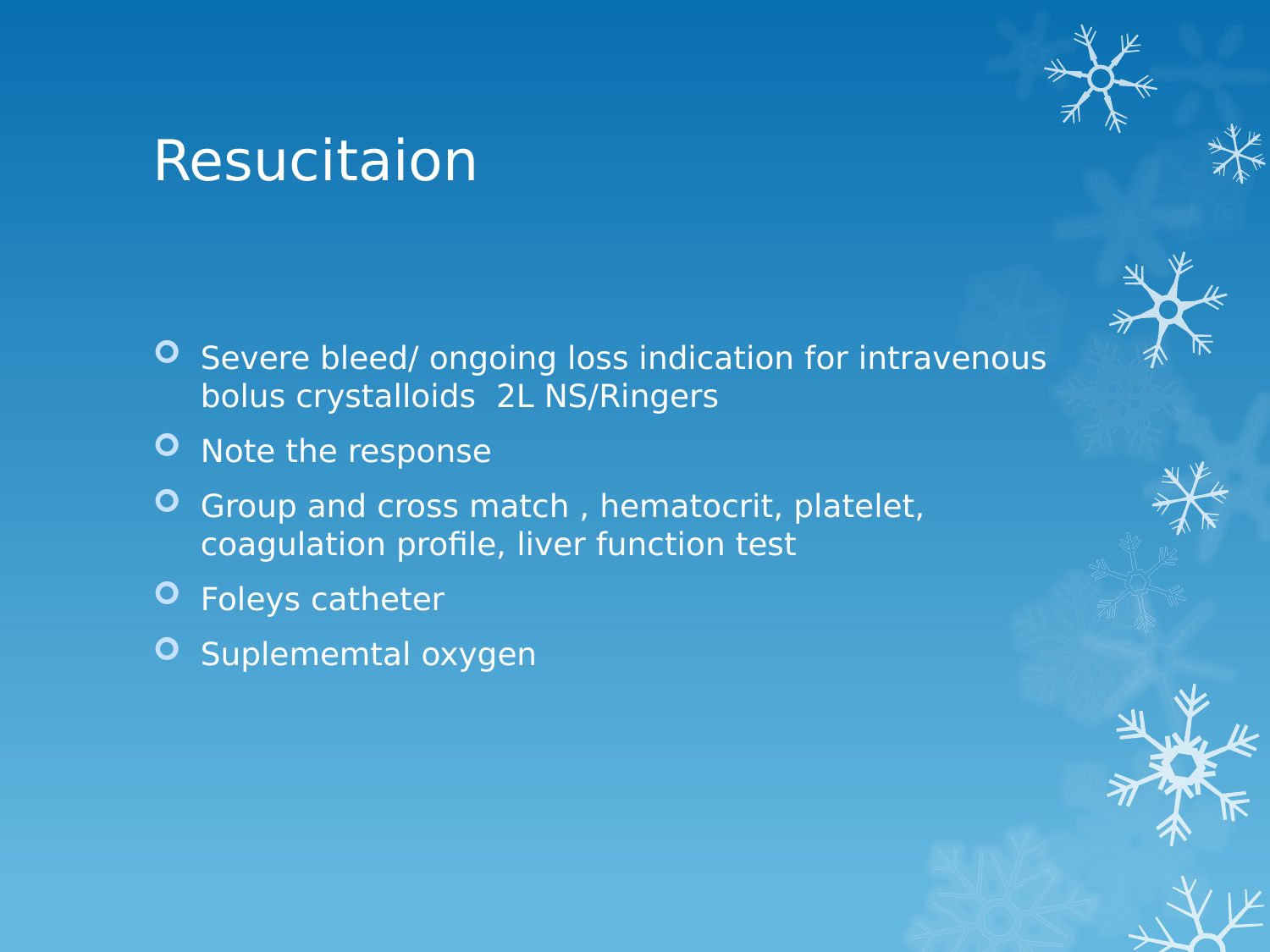

# Resucitaion
Severe bleed/ ongoing loss indication for intravenous bolus crystalloids  2L NS/Ringers
Note the response
Group and cross match , hematocrit, platelet, coagulation profile, liver function test
Foleys catheter
Suplememtal oxygen